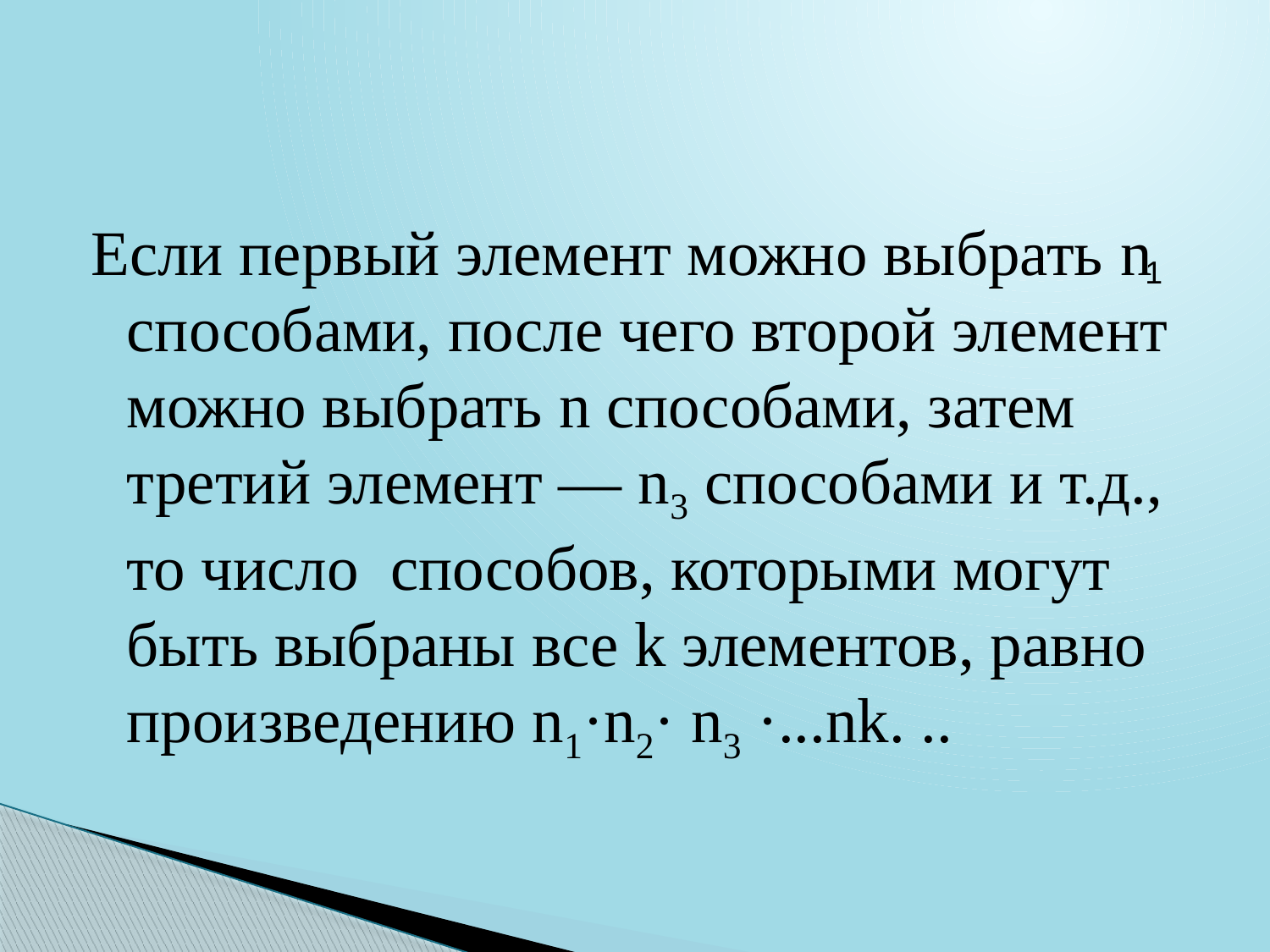

#
Если первый элемент можно выбрать n способами, после чего второй элемент можно выбрать n способами, затем третий элемент — n3 способами и т.д., то число  способов, которыми могут быть выбраны все k элементов, равно произведению n1·n2· n3 ·...nk. ..
1